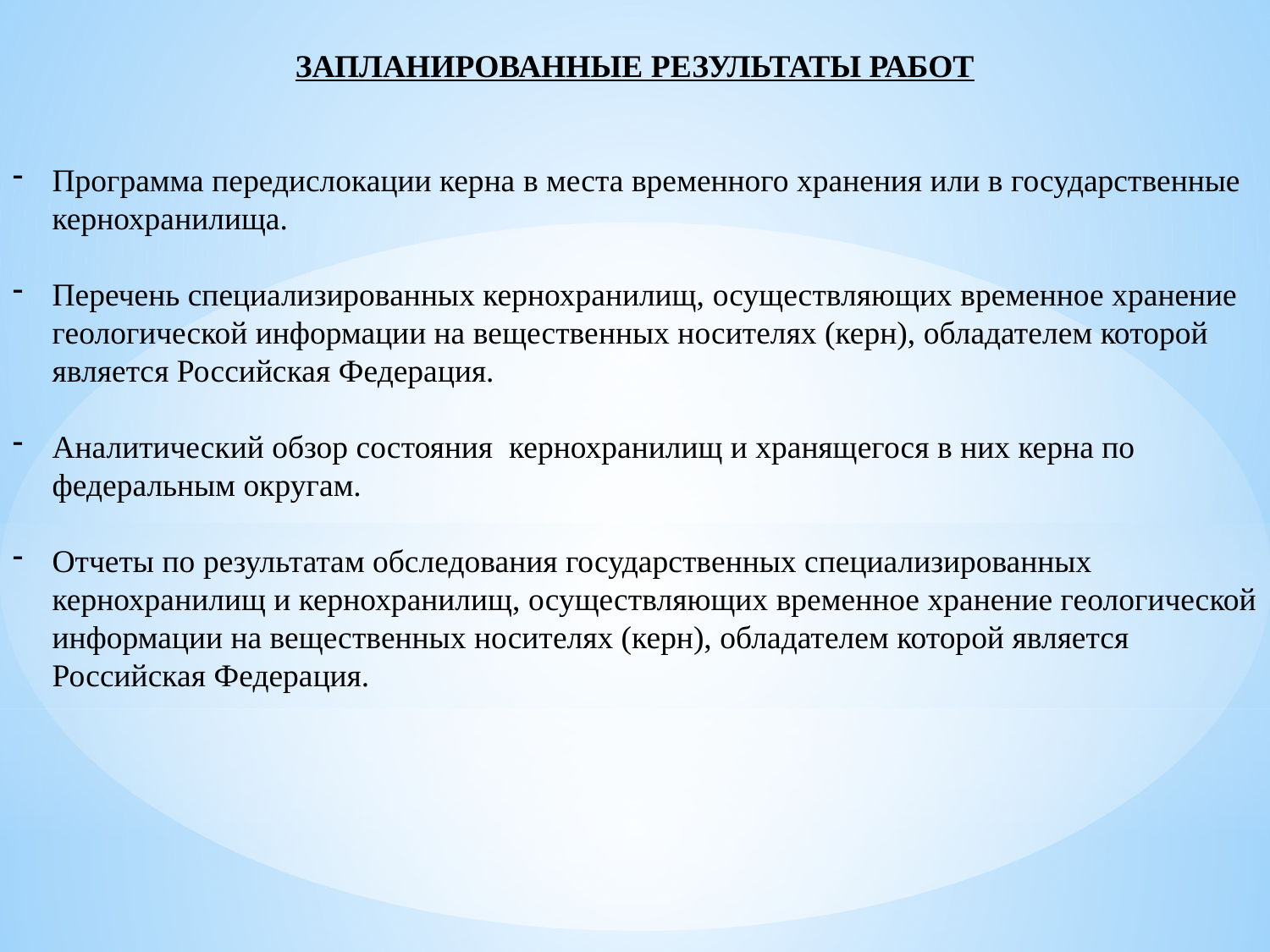

ЗАПЛАНИРОВАННЫЕ РЕЗУЛЬТАТЫ РАБОТ

Программа передислокации керна в места временного хранения или в государственные кернохранилища.

Перечень специализированных кернохранилищ, осуществляющих временное хранение геологической информации на вещественных носителях (керн), обладателем которой является Российская Федерация.

Аналитический обзор состояния  кернохранилищ и хранящегося в них керна по федеральным округам.

Отчеты по результатам обследования государственных специализированных кернохранилищ и кернохранилищ, осуществляющих временное хранение геологической информации на вещественных носителях (керн), обладателем которой является Российская Федерация.